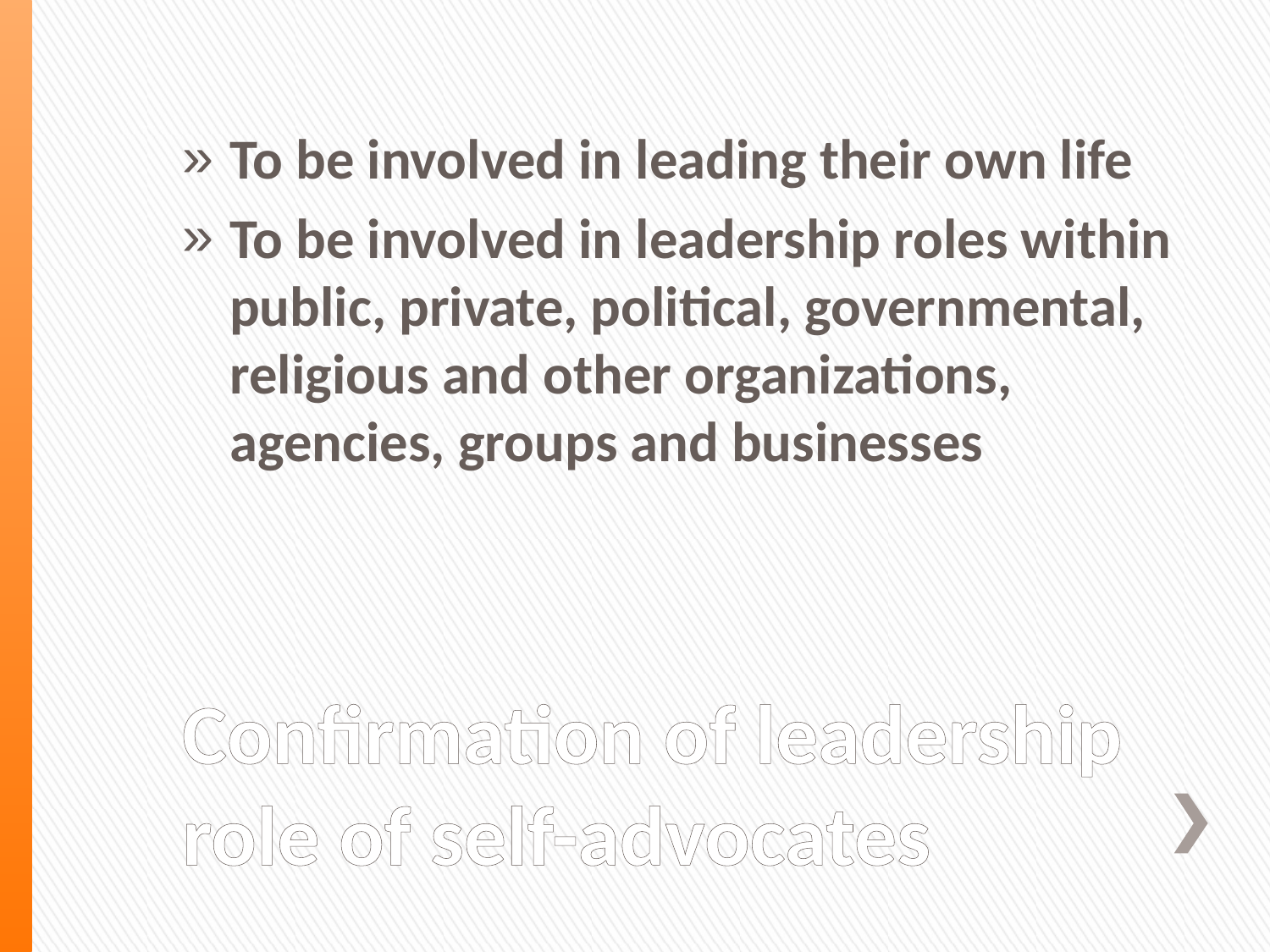

To be involved in leading their own life
To be involved in leadership roles within public, private, political, governmental, religious and other organizations, agencies, groups and businesses

# Confirmation of leadership role of self-advocates